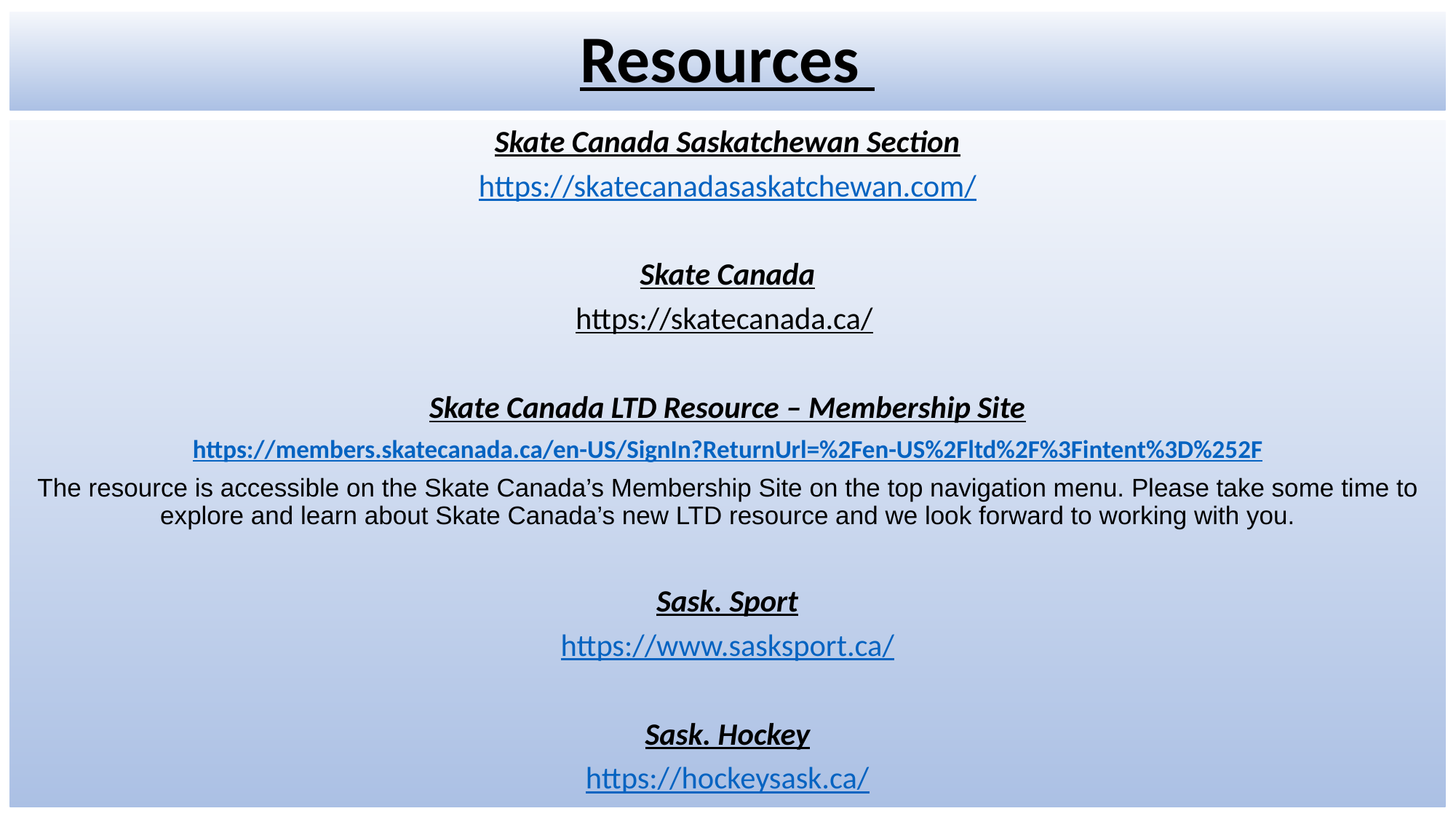

# Resources
Skate Canada Saskatchewan Section
https://skatecanadasaskatchewan.com/

Skate Canada
https://skatecanada.ca/

Skate Canada LTD Resource – Membership Site
https://members.skatecanada.ca/en-US/SignIn?ReturnUrl=%2Fen-US%2Fltd%2F%3Fintent%3D%252F
The resource is accessible on the Skate Canada’s Membership Site on the top navigation menu. Please take some time to explore and learn about Skate Canada’s new LTD resource and we look forward to working with you.

Sask. Sport
https://www.sasksport.ca/

Sask. Hockey
https://hockeysask.ca/